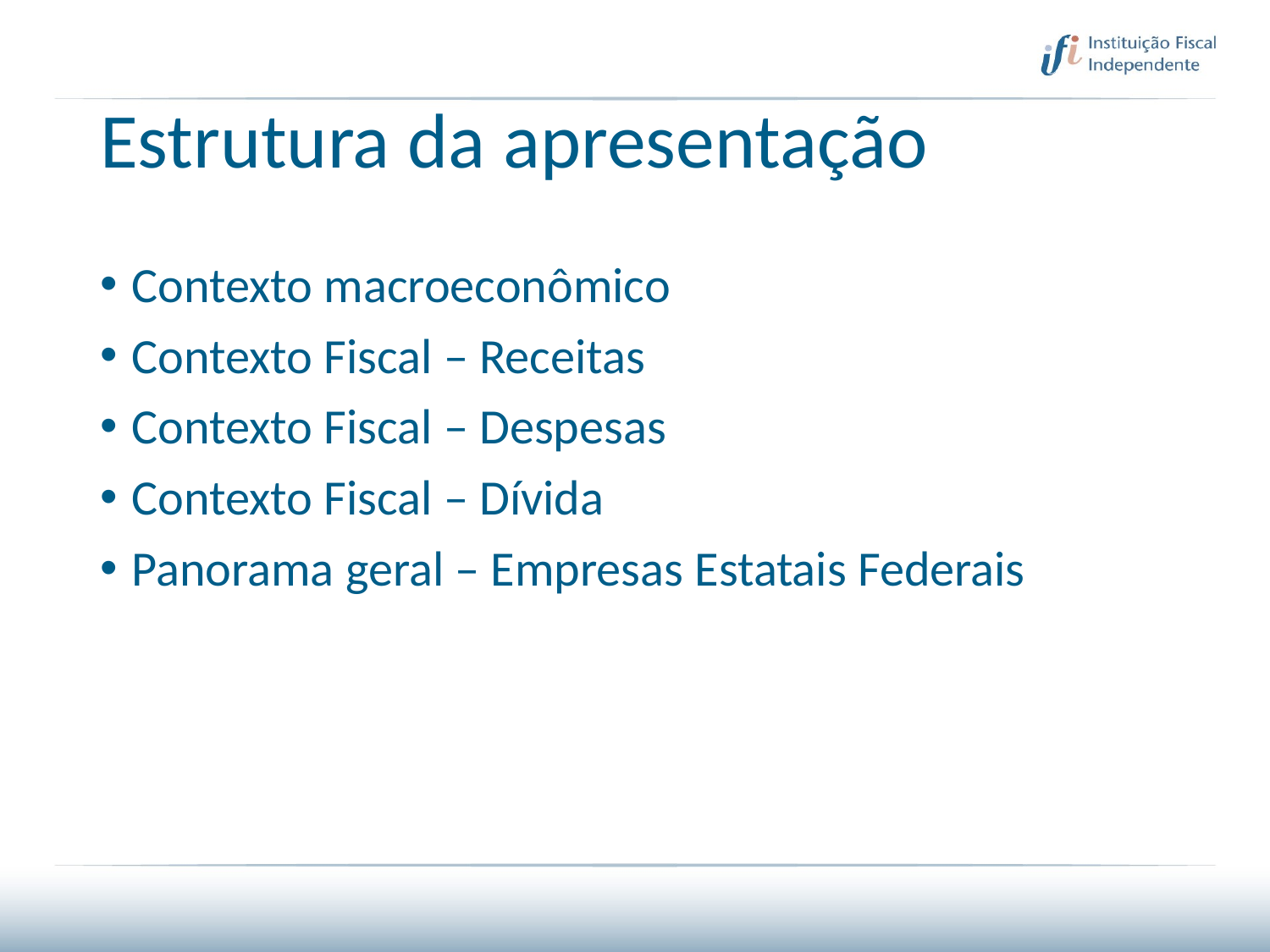

# Estrutura da apresentação
Contexto macroeconômico
Contexto Fiscal – Receitas
Contexto Fiscal – Despesas
Contexto Fiscal – Dívida
Panorama geral – Empresas Estatais Federais